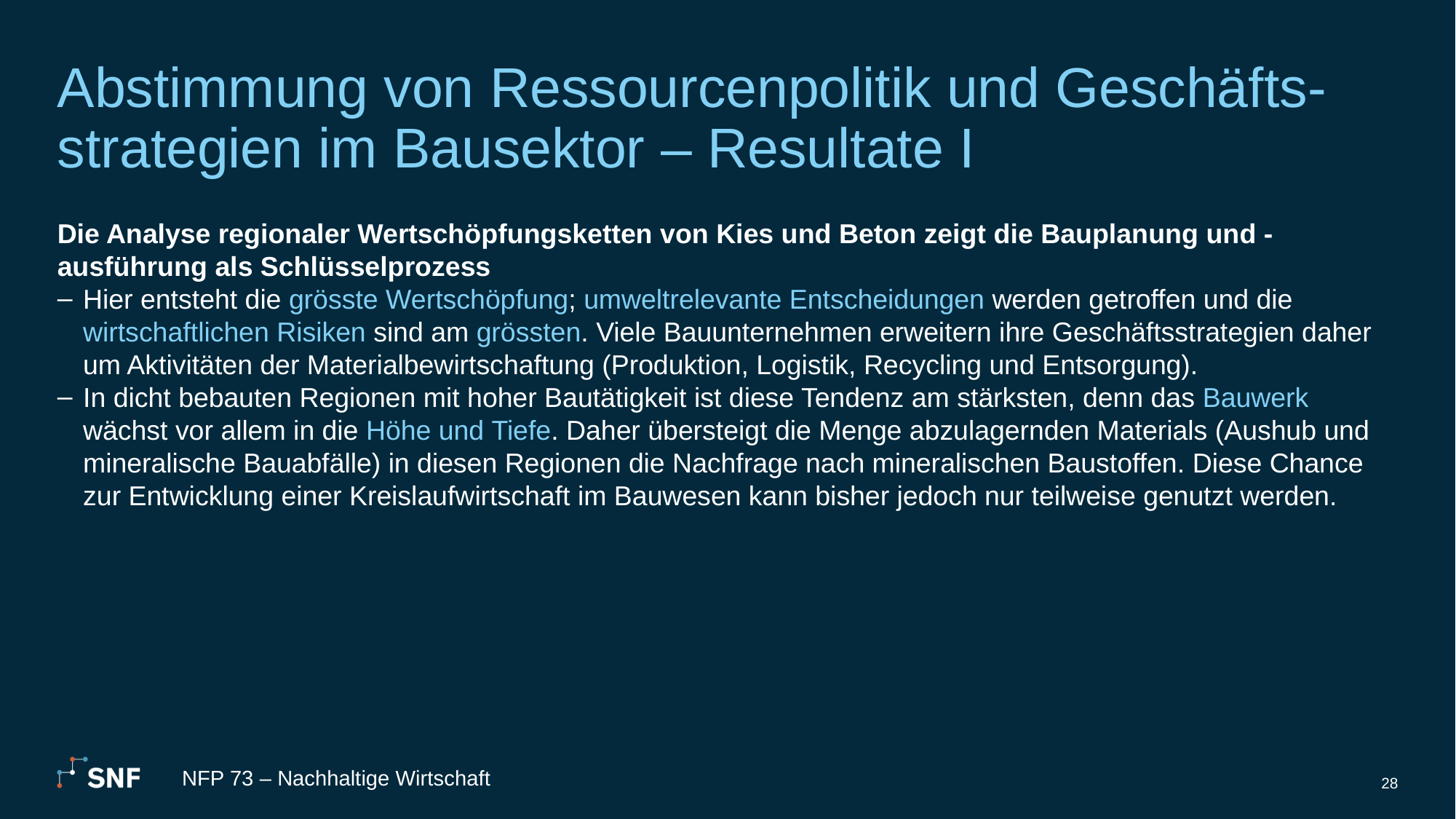

# Abstimmung von Ressourcenpolitik und Geschäfts-strategien im Bausektor – Resultate I
Die Analyse regionaler Wertschöpfungsketten von Kies und Beton zeigt die Bauplanung und -ausführung als Schlüsselprozess
Hier entsteht die grösste Wertschöpfung; umweltrelevante Entscheidungen werden getroffen und die wirtschaftlichen Risiken sind am grössten. Viele Bauunternehmen erweitern ihre Geschäftsstrategien daher um Aktivitäten der Materialbewirtschaftung (Produktion, Logistik, Recycling und Entsorgung).
In dicht bebauten Regionen mit hoher Bautätigkeit ist diese Tendenz am stärksten, denn das Bauwerk wächst vor allem in die Höhe und Tiefe. Daher übersteigt die Menge abzulagernden Materials (Aushub und mineralische Bauabfälle) in diesen Regionen die Nachfrage nach mineralischen Baustoffen. Diese Chance zur Entwicklung einer Kreislaufwirtschaft im Bauwesen kann bisher jedoch nur teilweise genutzt werden.

NFP 73 – Nachhaltige Wirtschaft
28